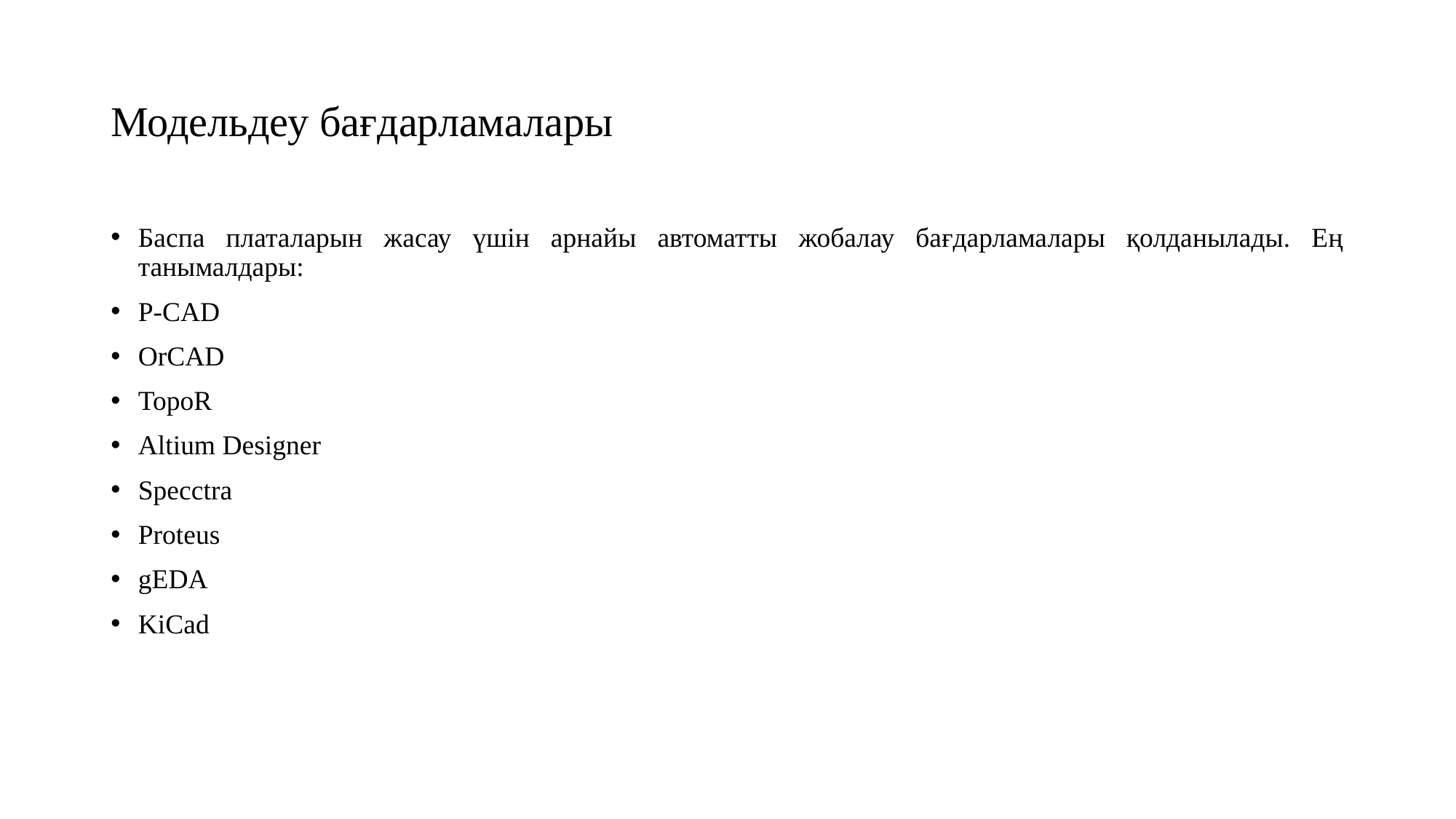

# Модельдеу бағдарламалары
Баспа платаларын жасау үшін арнайы автоматты жобалау бағдарламалары қолданылады. Ең танымалдары:
P-CAD
OrCAD
TopoR
Altium Designer
Specctra
Proteus
gEDA
KiCad